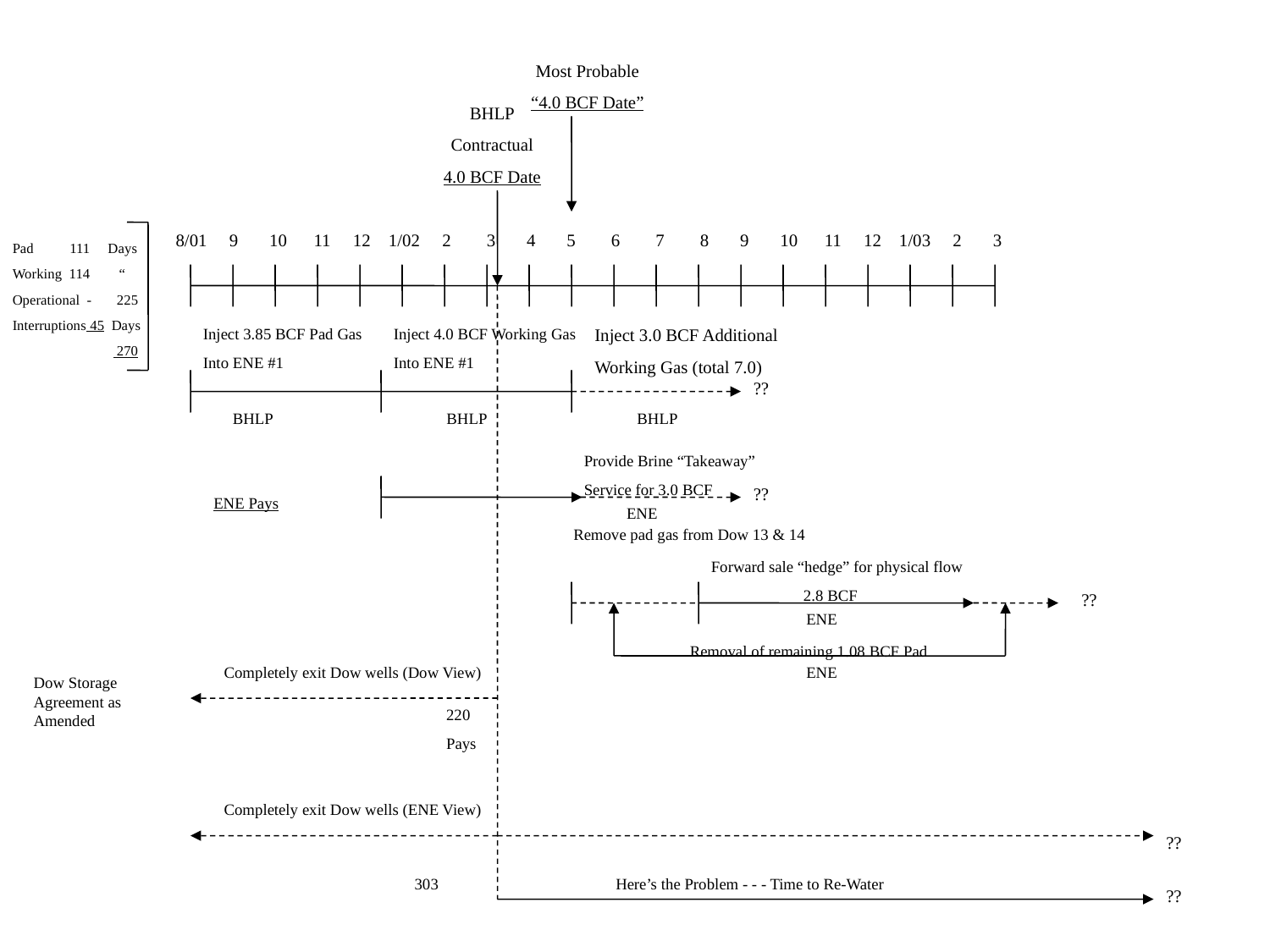

Most Probable
“4.0 BCF Date”
BHLP
Contractual
4.0 BCF Date

 8/01     9       10      11     12    1/02     2        3       4       5        6        7        8       9       10      11     12    1/03     2       3

Pad          111     Days
Working  114        “
Operational  -       225
Interruptions 45  Days
                             270

Inject 3.85 BCF Pad Gas
Into ENE #1
Inject 4.0 BCF Working Gas
Into ENE #1
Inject 3.0 BCF Additional
Working Gas (total 7.0)

??

BHLP
BHLP
BHLP
Provide Brine “Takeaway”
Service for 3.0 BCF

??
ENE Pays

ENE
Remove pad gas from Dow 13 & 14
Forward sale “hedge” for physical flow
                       2.8 BCF

??

ENE

Removal of remaining 1.08 BCF Pad
Completely exit Dow wells (Dow View)

ENE
Dow Storage Agreement as Amended

220
Pays
Completely exit Dow wells (ENE View)
??

303

Here’s the Problem - - - Time to Re-Water
??